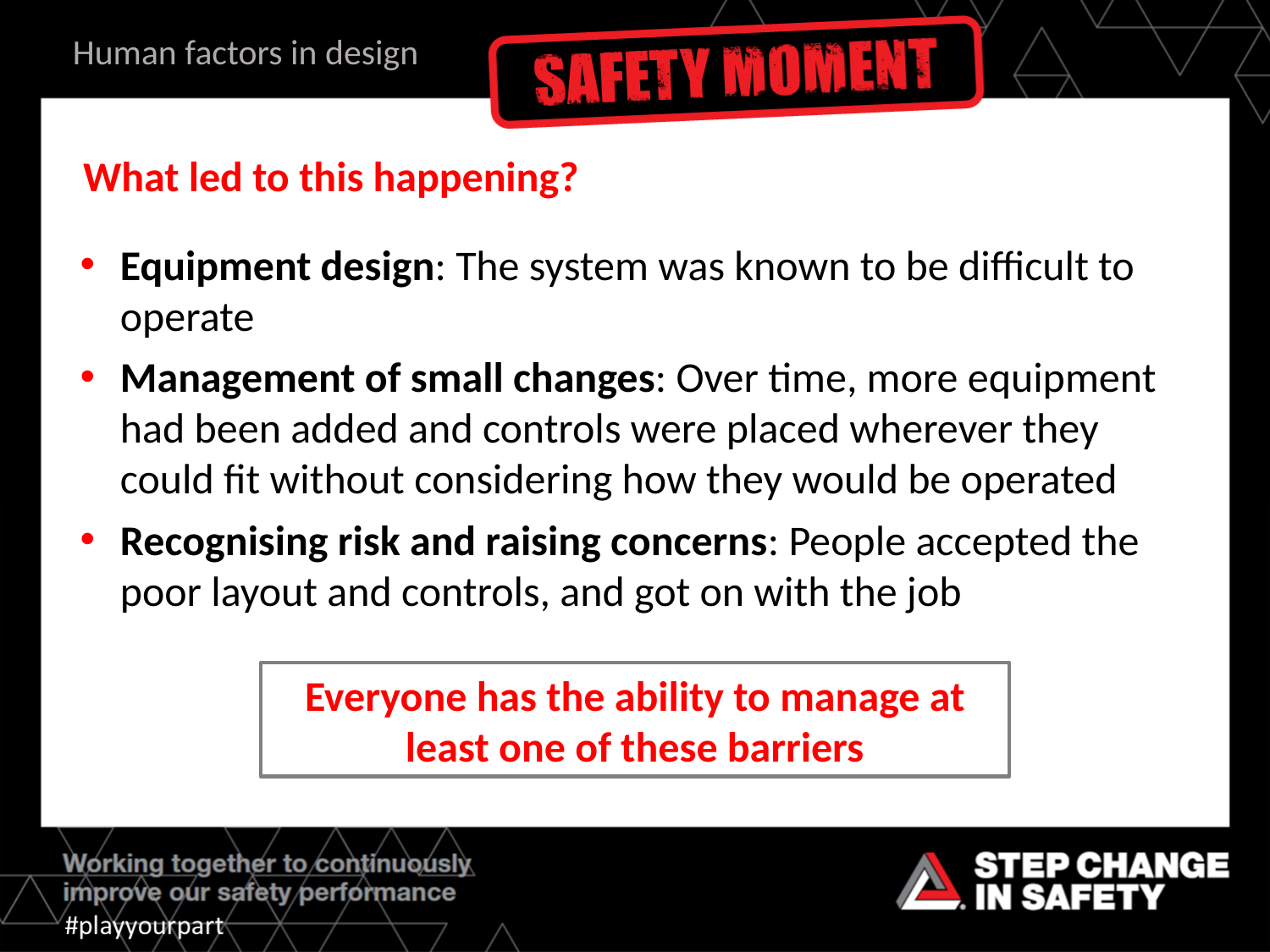

# Human factors in design
What led to this happening?
Equipment design: The system was known to be difficult to operate
Management of small changes: Over time, more equipment had been added and controls were placed wherever they could fit without considering how they would be operated
Recognising risk and raising concerns: People accepted the poor layout and controls, and got on with the job

Everyone has the ability to manage at least one of these barriers